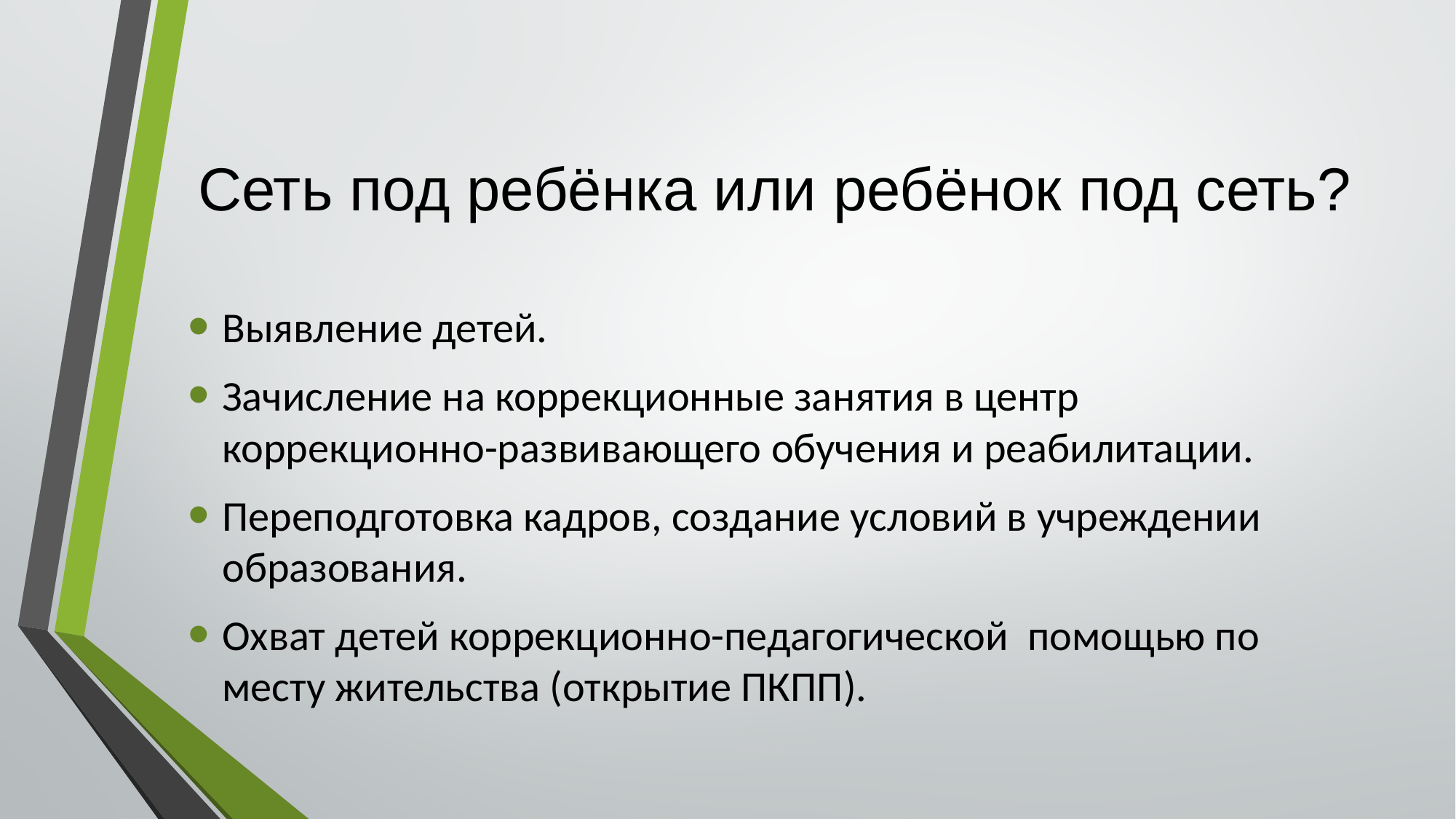

# Сеть под ребёнка или ребёнок под сеть?
Выявление детей.
Зачисление на коррекционные занятия в центр коррекционно-развивающего обучения и реабилитации.
Переподготовка кадров, создание условий в учреждении образования.
Охват детей коррекционно-педагогической  помощью по месту жительства (открытие ПКПП).